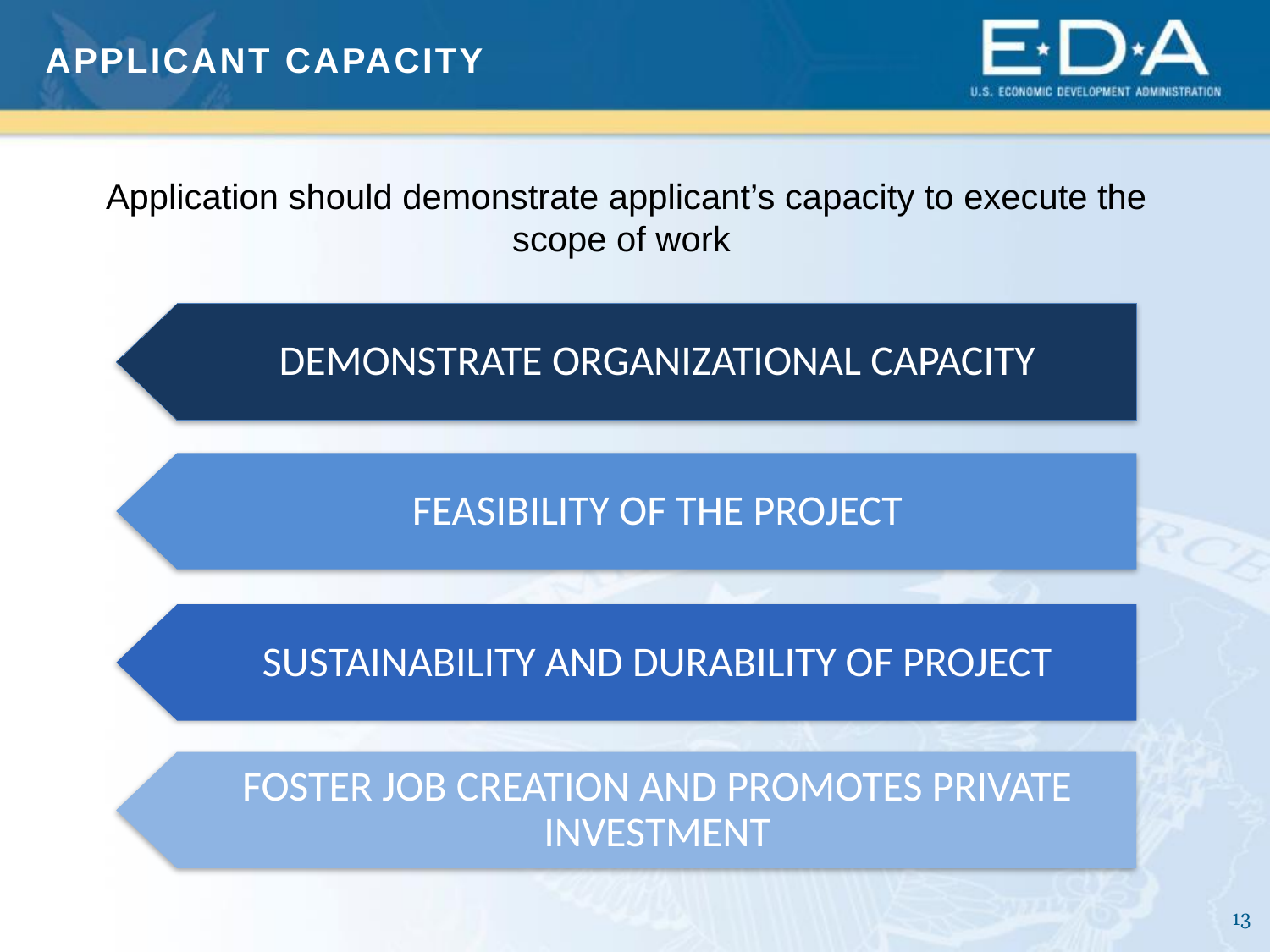

Applicant Capacity
Application should demonstrate applicant’s capacity to execute the scope of work
DEMONSTRATE ORGANIZATIONAL CAPACITY
FEASIBILITY OF THE PROJECT
SUSTAINABILITY AND DURABILITY OF PROJECT
FOSTER JOB CREATION AND PROMOTES PRIVATE INVESTMENT